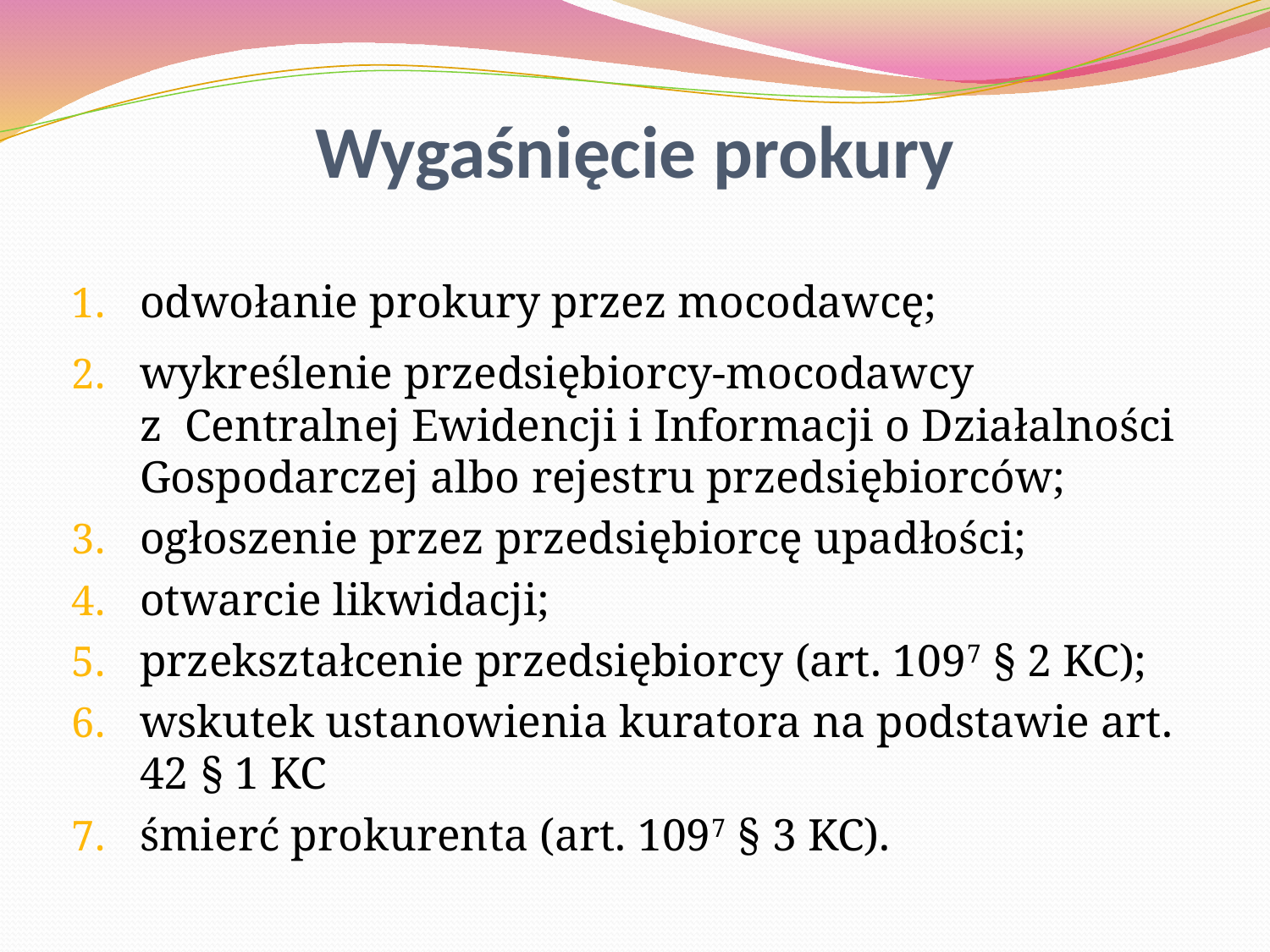

Wygaśnięcie prokury
odwołanie prokury przez mocodawcę;
wykreślenie przedsiębiorcy-mocodawcy
z  Centralnej Ewidencji i Informacji o Działalności Gospodarczej albo rejestru przedsiębiorców;
ogłoszenie przez przedsiębiorcę upadłości;
otwarcie likwidacji;
przekształcenie przedsiębiorcy (art. 1097 § 2 KC);
wskutek ustanowienia kuratora na podstawie art. 42 § 1 KC
śmierć prokurenta (art. 1097 § 3 KC).